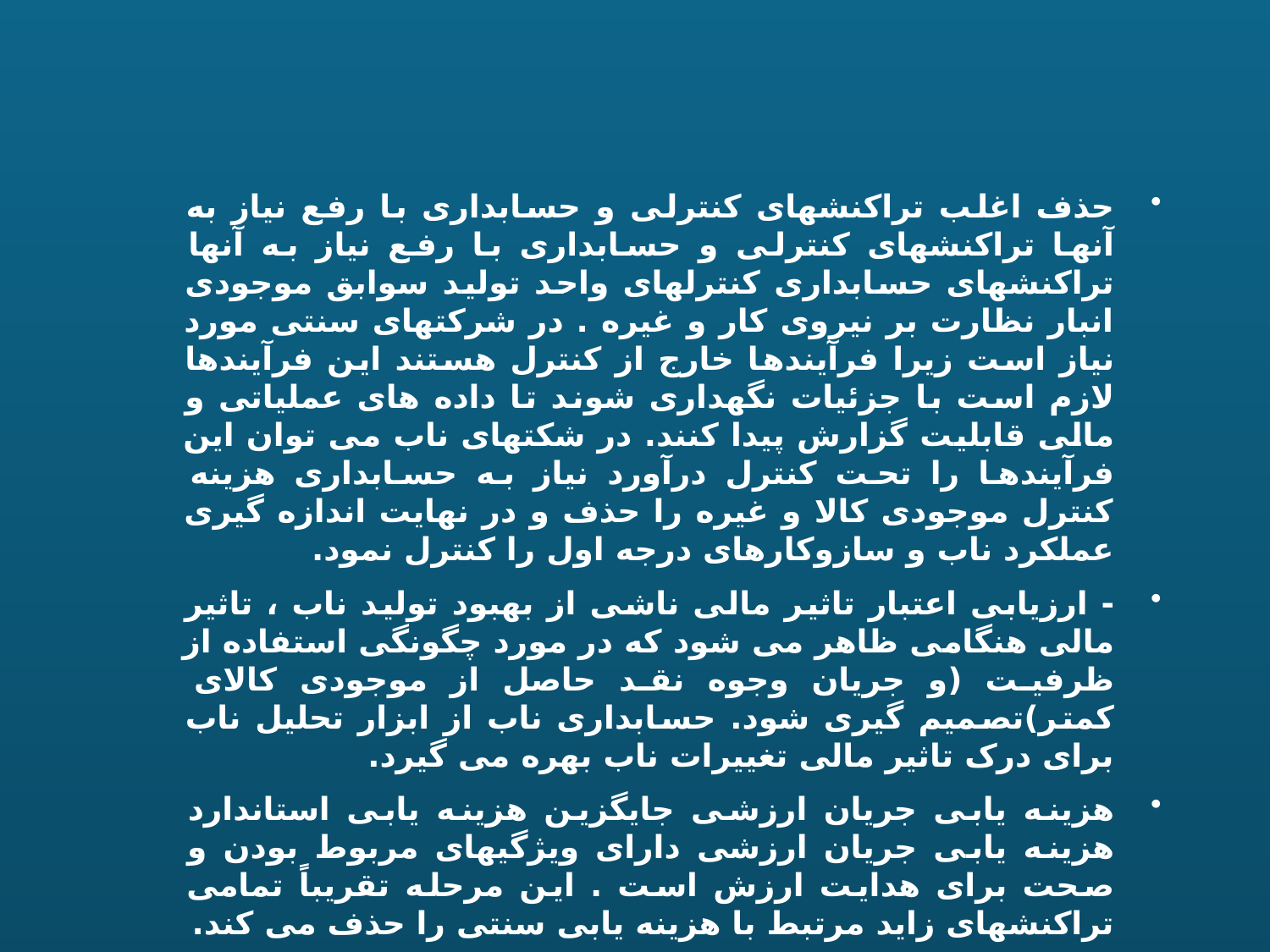

حذف اغلب تراکنشهای کنترلی و حسابداری با رفع نیاز به آنها تراکنشهای کنترلی و حسابداری با رفع نیاز به آنها تراکنشهای حسابداری کنترلهای واحد تولید سوابق موجودی انبار نظارت بر نیروی کار و غیره . در شرکتهای سنتی مورد نیاز است زیرا فرآیندها خارج از کنترل هستند این فرآیندها لازم است با جزئیات نگهداری شوند تا داده های عملیاتی و مالی قابلیت گزارش پیدا کنند. در شکتهای ناب می توان این فرآیندها را تحت کنترل درآورد نیاز به حسابداری هزینه کنترل موجودی کالا و غیره را حذف و در نهایت اندازه گیری عملکرد ناب و سازوکارهای درجه اول را کنترل نمود.
- ارزیابی اعتبار تاثیر مالی ناشی از بهبود تولید ناب ، تاثیر مالی هنگامی ظاهر می شود که در مورد چگونگی استفاده از ظرفیت (و جریان وجوه نقد حاصل از موجودی کالای کمتر)تصمیم گیری شود. حسابداری ناب از ابزار تحلیل ناب برای درک تاثیر مالی تغییرات ناب بهره می گیرد.
هزینه یابی جریان ارزشی جایگزین هزینه یابی استاندارد هزینه یابی جریان ارزشی دارای ویژگیهای مربوط بودن و صحت برای هدایت ارزش است . این مرحله تقریباً تمامی تراکنشهای زاید مرتبط با هزینه یابی سنتی را حذف می کند.

18